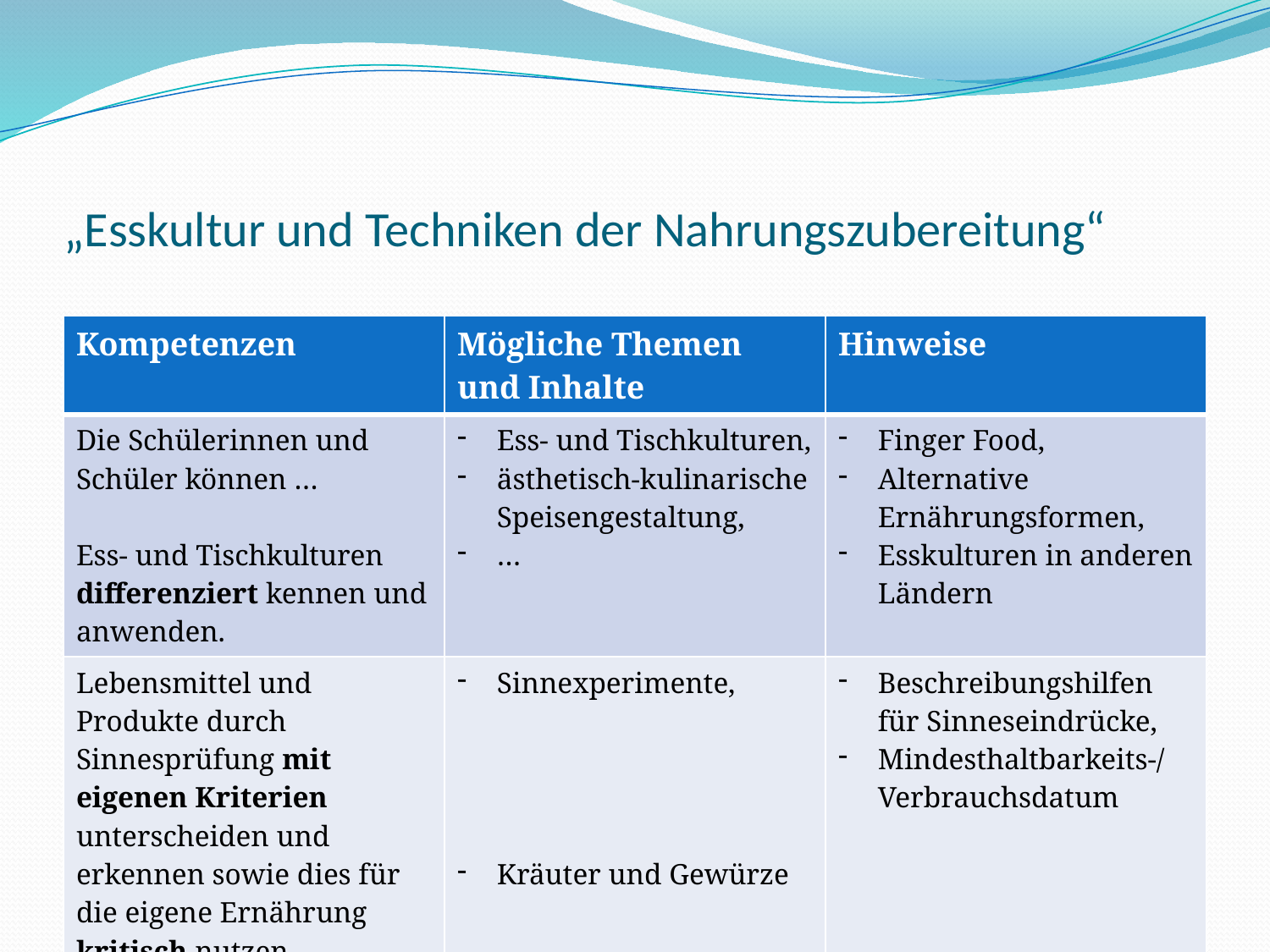

# „Esskultur und Techniken der Nahrungszubereitung“
| Kompetenzen | Mögliche Themen und Inhalte | Hinweise |
| --- | --- | --- |
| Die Schülerinnen und Schüler können … Ess- und Tischkulturen differenziert kennen und anwenden. | Ess- und Tischkulturen, ästhetisch-kulinarische Speisengestaltung, … | Finger Food, Alternative Ernährungsformen, Esskulturen in anderen Ländern |
| Lebensmittel und Produkte durch Sinnesprüfung mit eigenen Kriterien unterscheiden und erkennen sowie dies für die eigene Ernährung kritisch nutzen. | Sinnexperimente, Kräuter und Gewürze | Beschreibungshilfen für Sinneseindrücke, Mindesthaltbarkeits-/ Verbrauchsdatum |